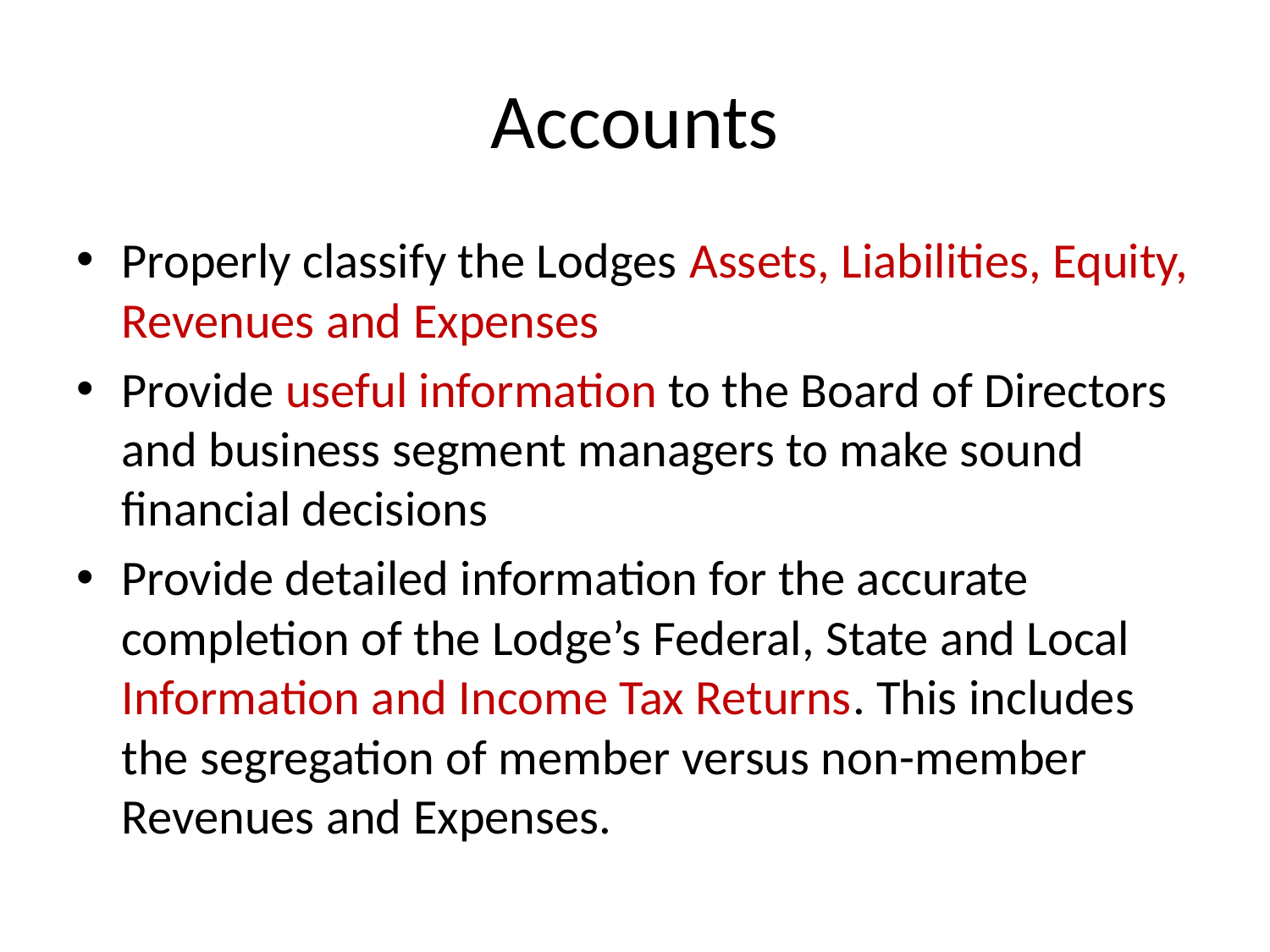

# Accounts
Properly classify the Lodges Assets, Liabilities, Equity, Revenues and Expenses
Provide useful information to the Board of Directors and business segment managers to make sound financial decisions
Provide detailed information for the accurate completion of the Lodge’s Federal, State and Local Information and Income Tax Returns. This includes the segregation of member versus non-member Revenues and Expenses.